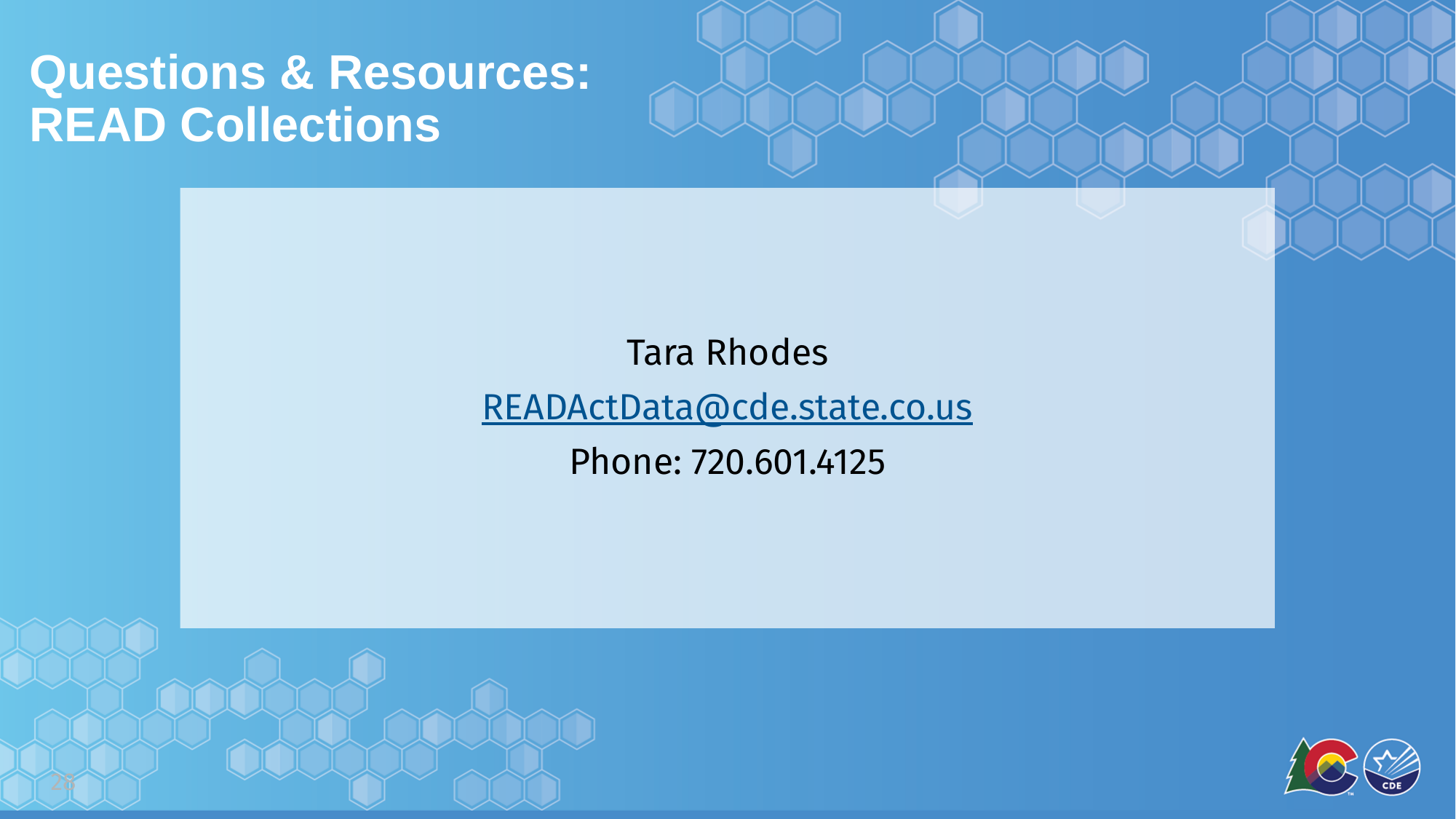

# Questions & Resources: READ Collections
Tara Rhodes
READActData@cde.state.co.us
Phone: 720.601.4125
28